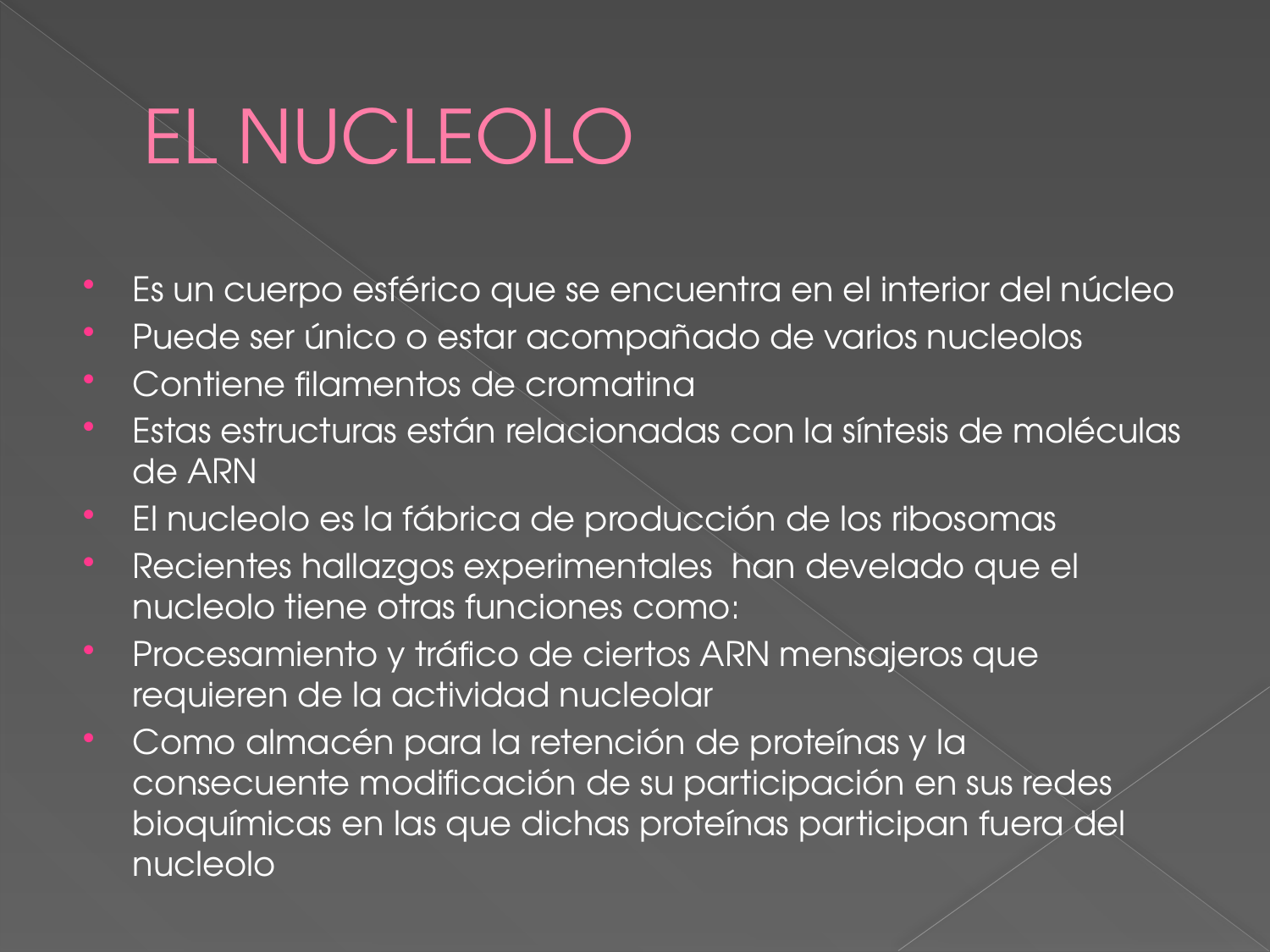

# EL NUCLEOLO
Es un cuerpo esférico que se encuentra en el interior del núcleo
Puede ser único o estar acompañado de varios nucleolos
Contiene filamentos de cromatina
Estas estructuras están relacionadas con la síntesis de moléculas de ARN
El nucleolo es la fábrica de producción de los ribosomas
Recientes hallazgos experimentales  han develado que el nucleolo tiene otras funciones como:
Procesamiento y tráfico de ciertos ARN mensajeros que requieren de la actividad nucleolar
Como almacén para la retención de proteínas y la consecuente modificación de su participación en sus redes bioquímicas en las que dichas proteínas participan fuera del nucleolo